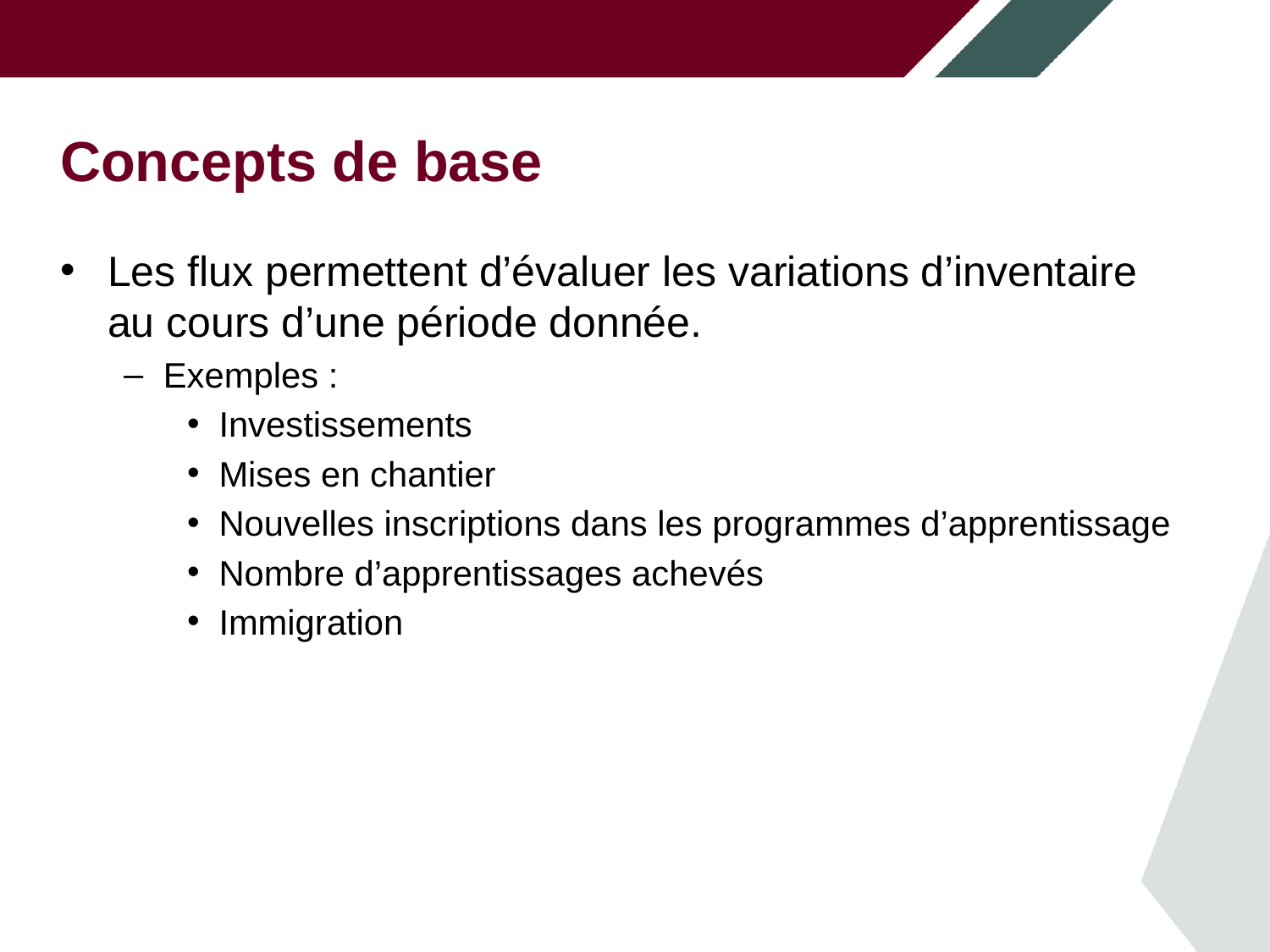

# Concepts de base
Les flux permettent d’évaluer les variations d’inventaire au cours d’une période donnée.
Exemples :
Investissements
Mises en chantier
Nouvelles inscriptions dans les programmes d’apprentissage
Nombre d’apprentissages achevés
Immigration